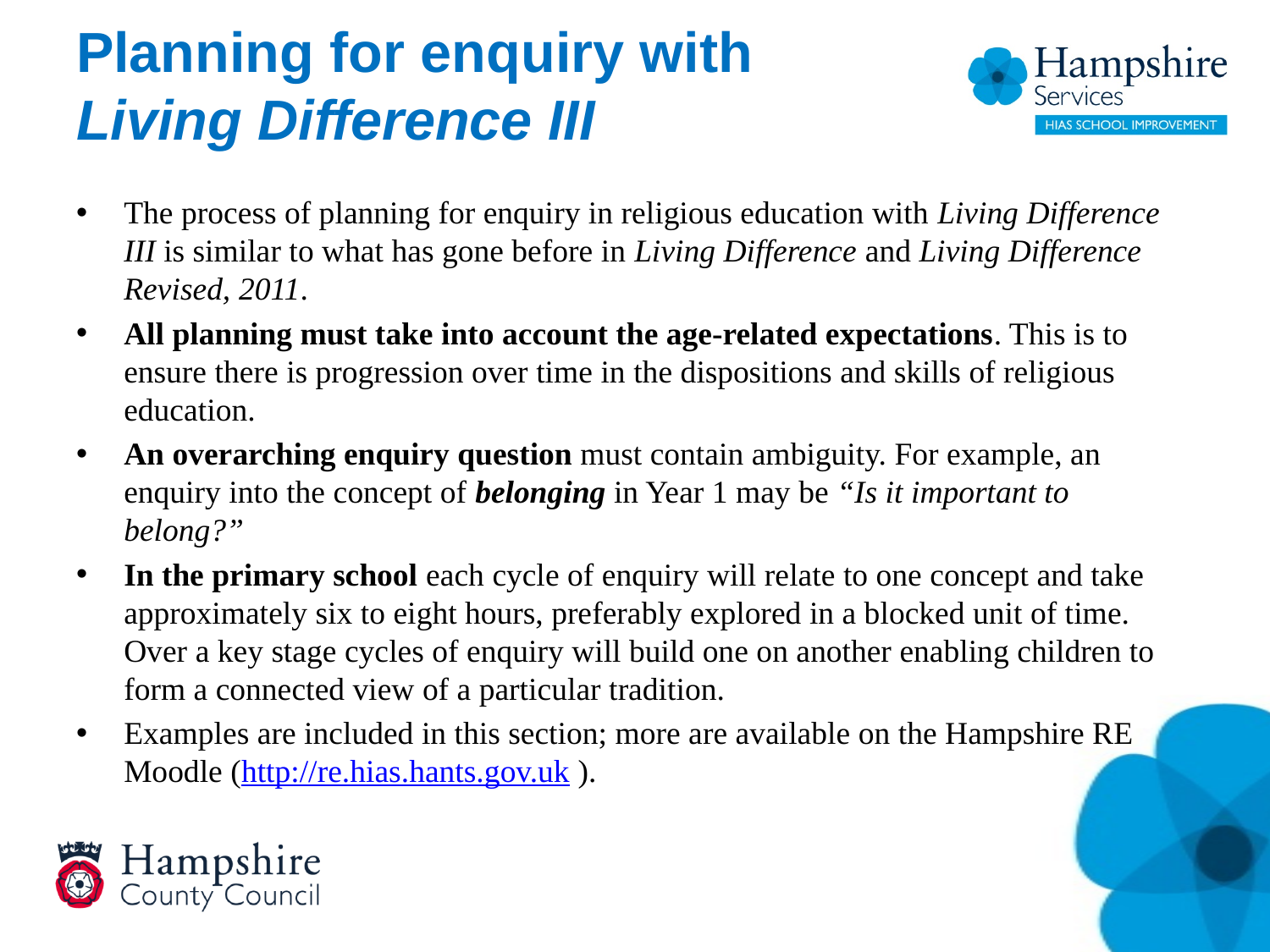

# Planning for enquiry with Living Difference III
The process of planning for enquiry in religious education with Living Difference III is similar to what has gone before in Living Difference and Living Difference Revised, 2011.
All planning must take into account the age-related expectations. This is to ensure there is progression over time in the dispositions and skills of religious education.
An overarching enquiry question must contain ambiguity. For example, an enquiry into the concept of belonging in Year 1 may be “Is it important to belong?”
In the primary school each cycle of enquiry will relate to one concept and take approximately six to eight hours, preferably explored in a blocked unit of time. Over a key stage cycles of enquiry will build one on another enabling children to form a connected view of a particular tradition.
Examples are included in this section; more are available on the Hampshire RE Moodle (http://re.hias.hants.gov.uk ).